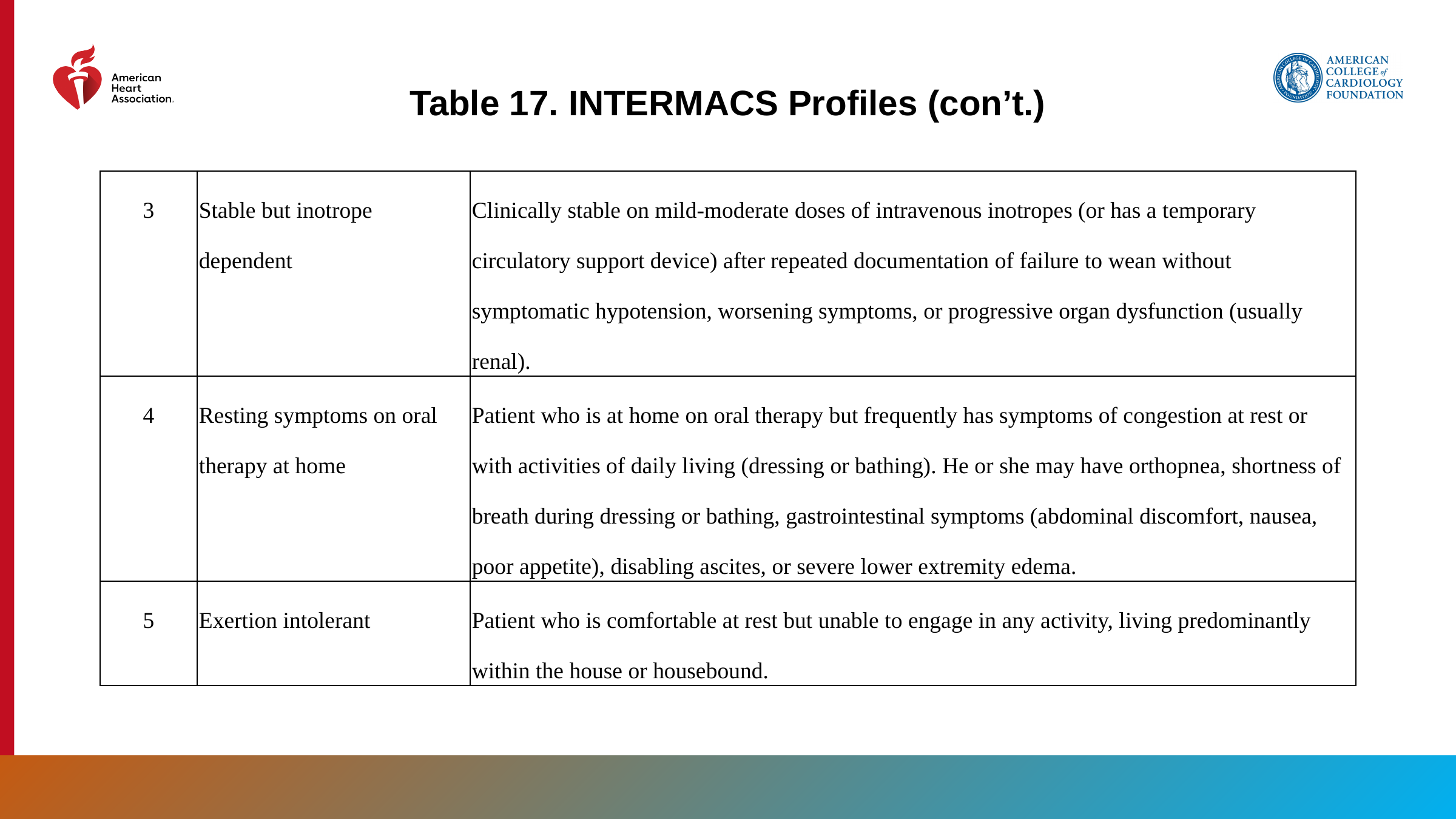

Table 17. INTERMACS Profiles (con’t.)
| 3 | Stable but inotrope dependent | Clinically stable on mild-moderate doses of intravenous inotropes (or has a temporary circulatory support device) after repeated documentation of failure to wean without symptomatic hypotension, worsening symptoms, or progressive organ dysfunction (usually renal). |
| --- | --- | --- |
| 4 | Resting symptoms on oral therapy at home | Patient who is at home on oral therapy but frequently has symptoms of congestion at rest or with activities of daily living (dressing or bathing). He or she may have orthopnea, shortness of breath during dressing or bathing, gastrointestinal symptoms (abdominal discomfort, nausea, poor appetite), disabling ascites, or severe lower extremity edema. |
| 5 | Exertion intolerant | Patient who is comfortable at rest but unable to engage in any activity, living predominantly within the house or housebound. |
122